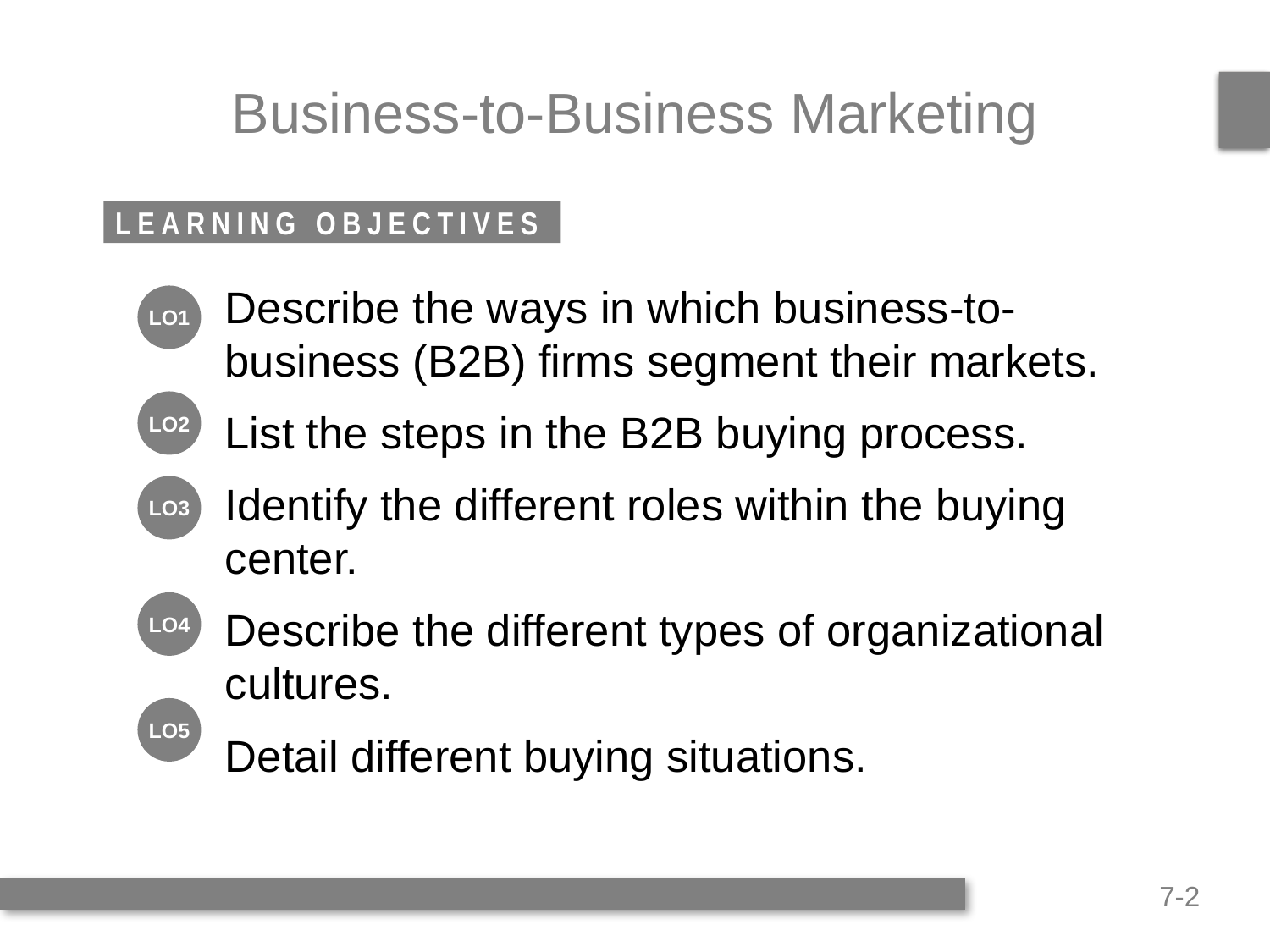

# Business-to-Business Marketing
Describe the ways in which business-to-business (B2B) firms segment their markets.
List the steps in the B2B buying process.
Identify the different roles within the buying center.
Describe the different types of organizational cultures.
Detail different buying situations.
LO1
LO2
LO3
LO4
LO5